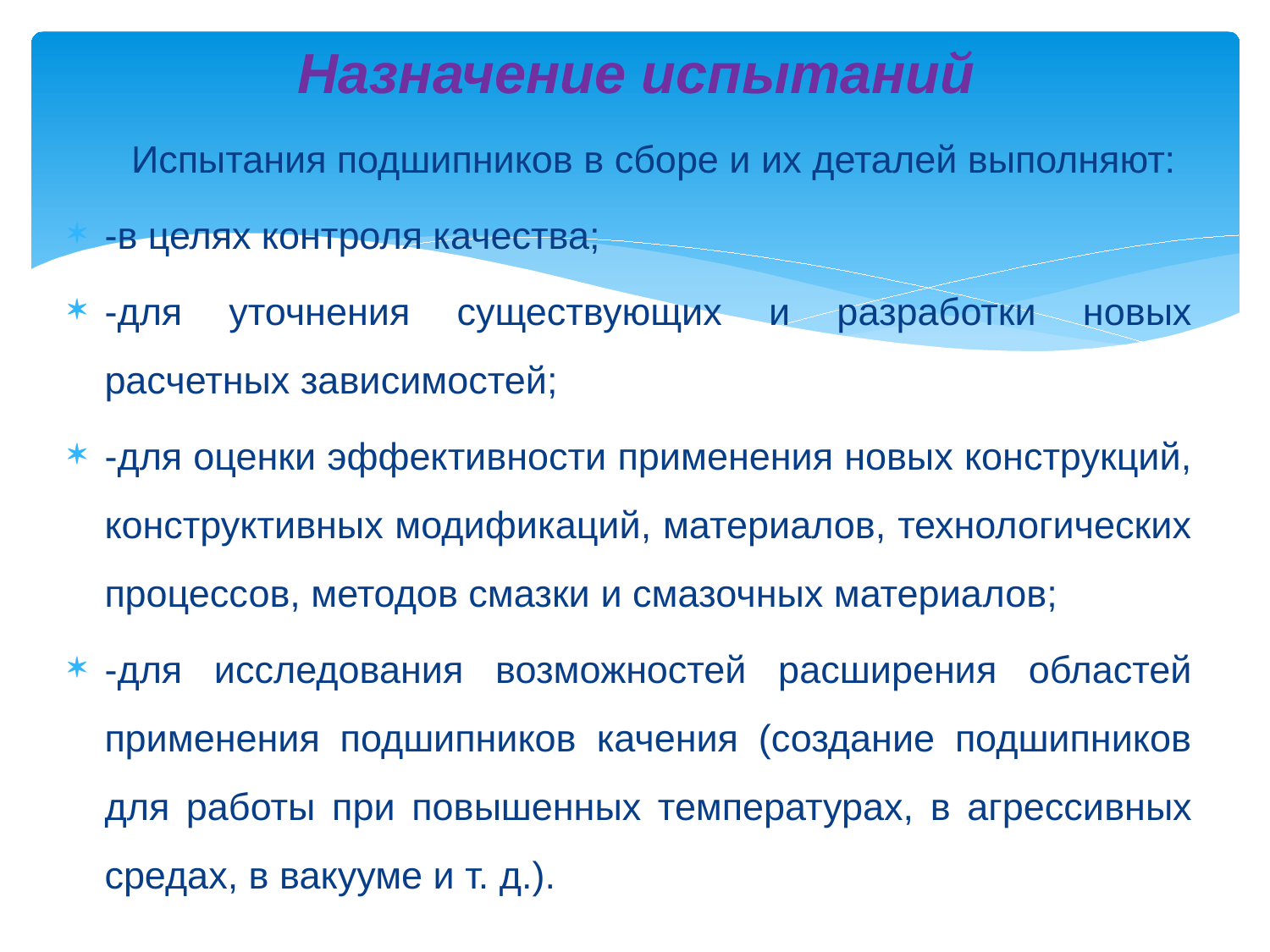

# Назначение испытаний
      Испытания подшипников в сборе и их деталей выполняют:
-в целях контроля качества;
-для уточнения существующих и разработки новых расчетных зависимостей;
-для оценки эффективности применения новых конструкций, конструктивных модификаций, материалов, технологических процессов, методов смазки и смазочных материа­лов;
-для исследования возможностей расширения областей применения подшипников качения (создание подшипников для работы при повышенных температурах, в агрессивных средах, в вакууме и т. д.).